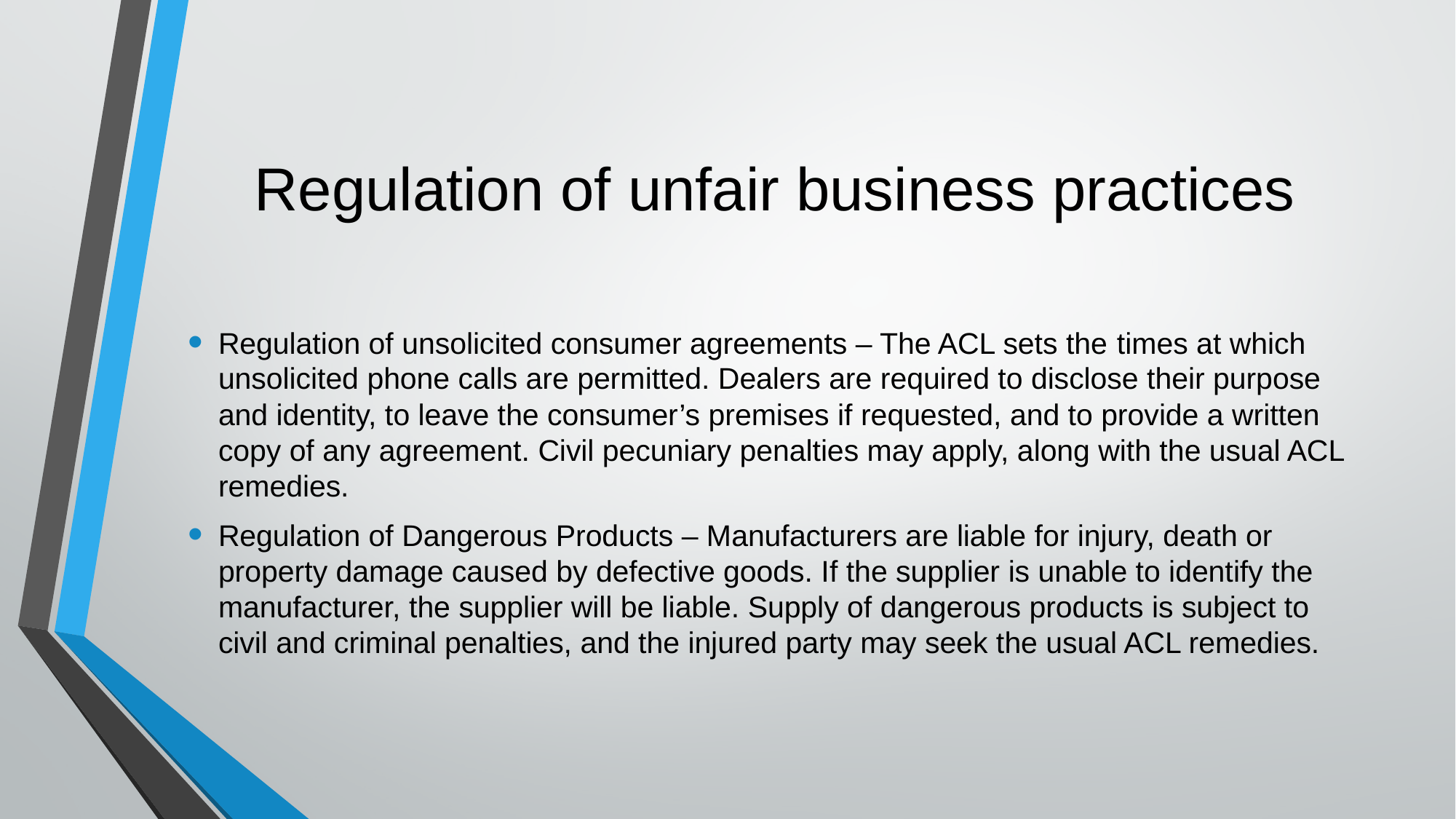

# Regulation of unfair business practices
Regulation of unsolicited consumer agreements – The ACL sets the times at which unsolicited phone calls are permitted. Dealers are required to disclose their purpose and identity, to leave the consumer’s premises if requested, and to provide a written copy of any agreement. Civil pecuniary penalties may apply, along with the usual ACL remedies.
Regulation of Dangerous Products – Manufacturers are liable for injury, death or property damage caused by defective goods. If the supplier is unable to identify the manufacturer, the supplier will be liable. Supply of dangerous products is subject to civil and criminal penalties, and the injured party may seek the usual ACL remedies.